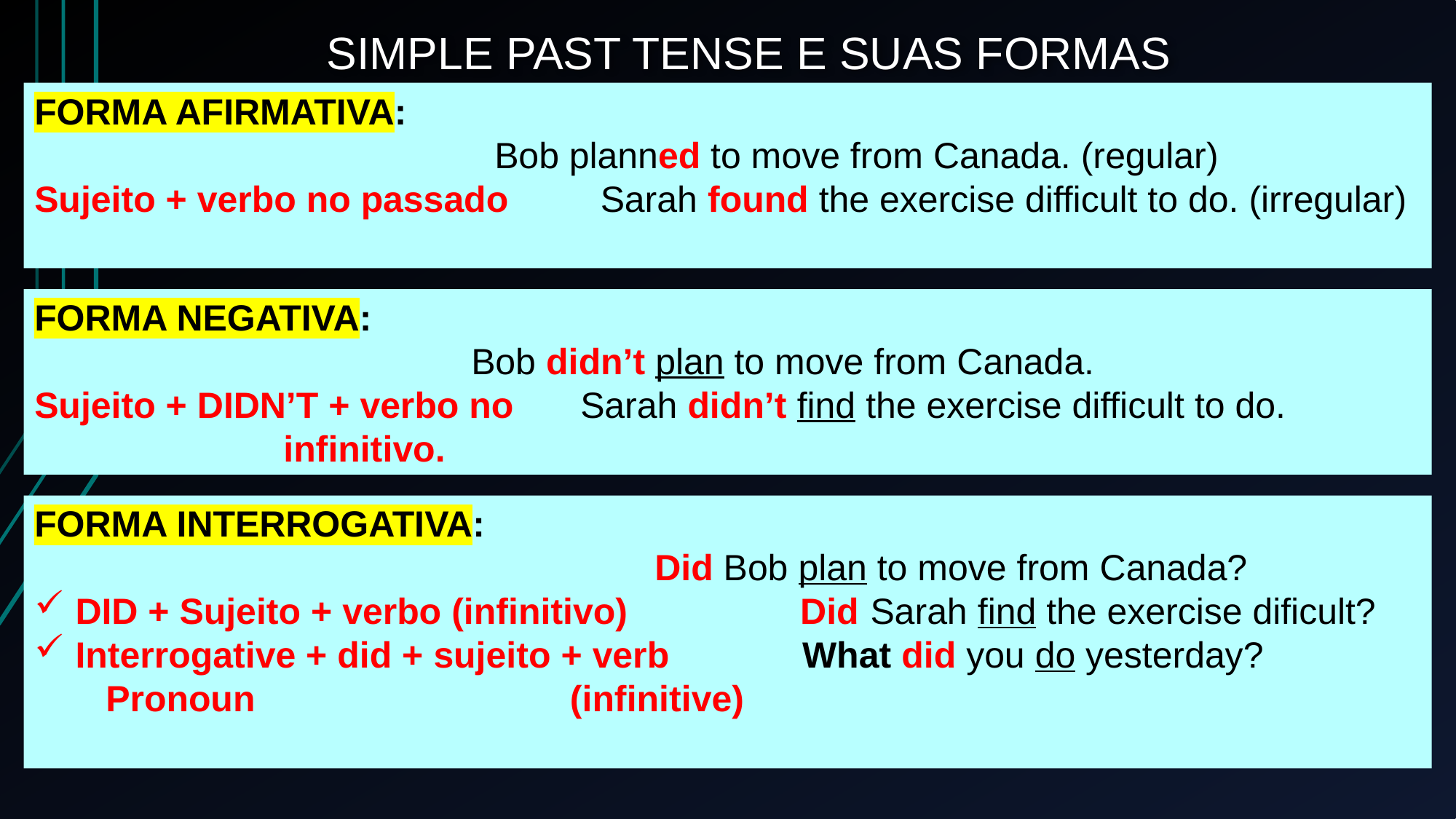

SIMPLE PAST TENSE E SUAS FORMAS

FORMA AFIRMATIVA:
			             Bob planned to move from Canada. (regular)
Sujeito + verbo no passado         Sarah found the exercise difficult to do. (irregular)

FORMA NEGATIVA:
				Bob didn’t plan to move from Canada.
Sujeito + DIDN’T + verbo no 	Sarah didn’t find the exercise difficult to do.
		   infinitivo.
FORMA INTERROGATIVA:
				                  Did Bob plan to move from Canada?
DID + Sujeito + verbo (infinitivo)                 Did Sarah find the exercise dificult?
Interrogative + did + sujeito + verb             What did you do yesterday?
       Pronoun                               (infinitive)